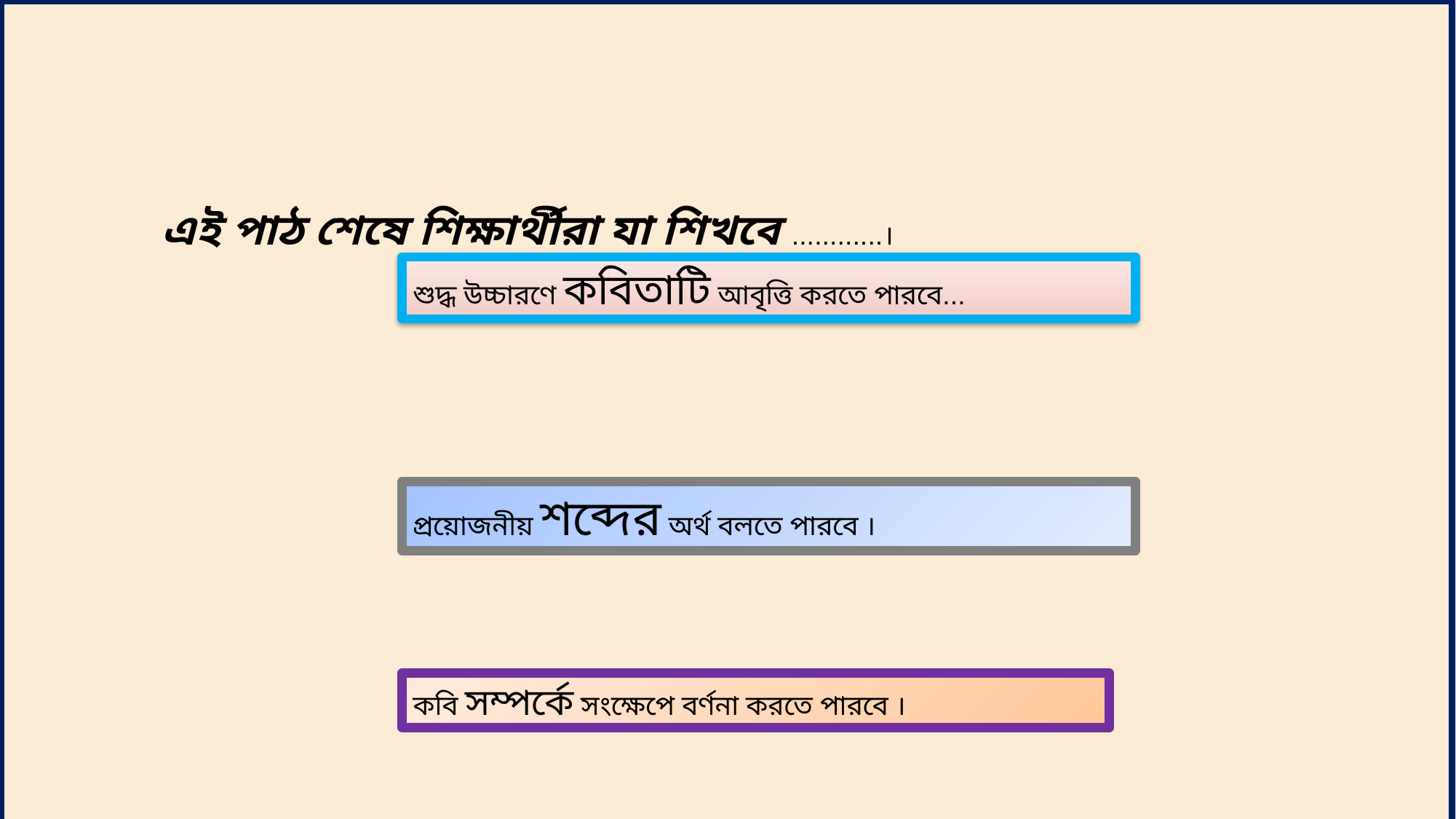

এই পাঠ শেষে শিক্ষার্থীরা যা শিখবে ............।
শুদ্ধ উচ্চারণে কবিতাটি আবৃত্তি করতে পারবে...
প্রয়োজনীয় শব্দের অর্থ বলতে পারবে ।
কবি সম্পর্কে সংক্ষেপে বর্ণনা করতে পারবে ।